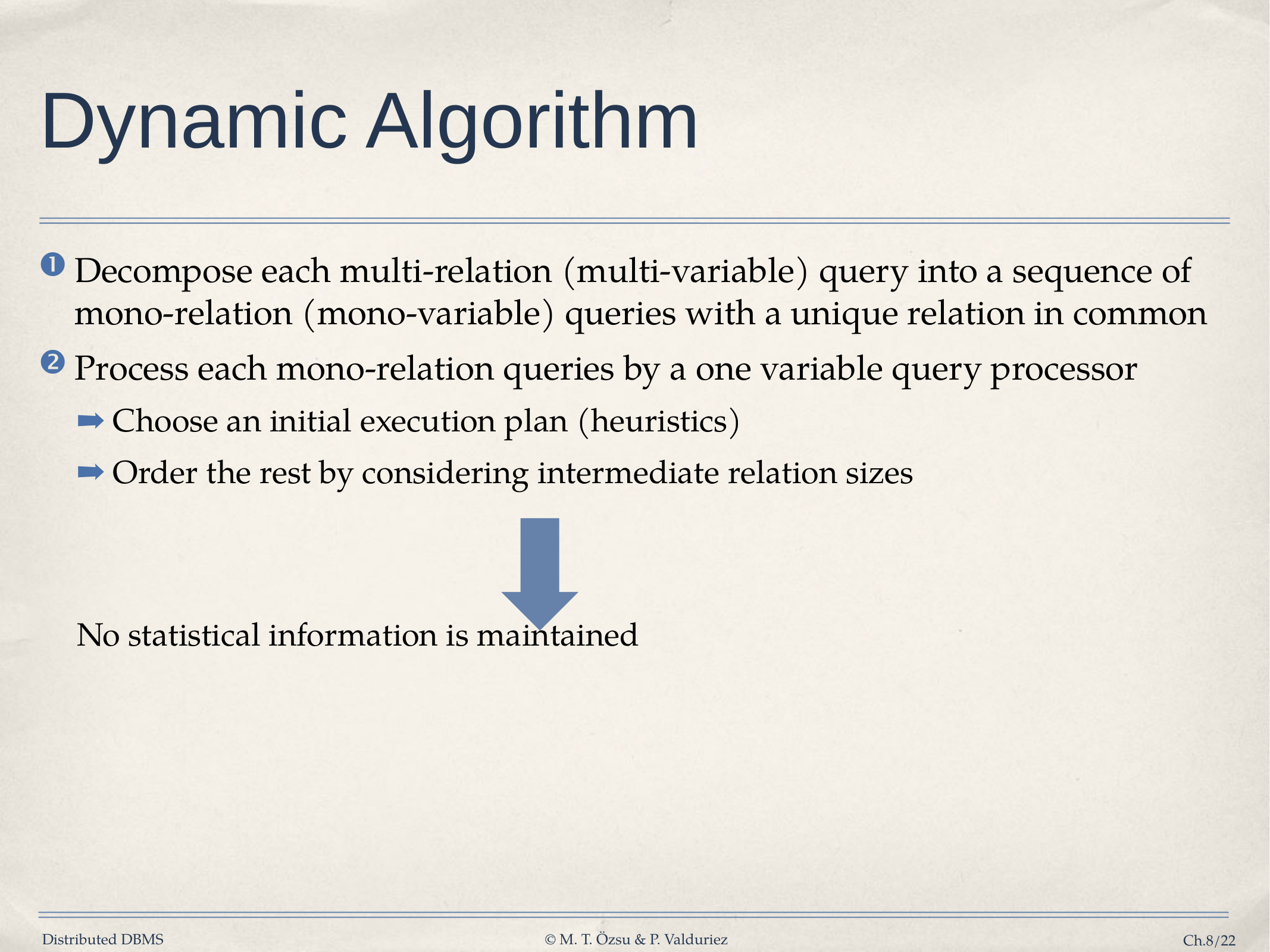

# Dynamic Algorithm
Decompose each multi-relation (multi-variable) query into a sequence of mono-relation (mono-variable) queries with a unique relation in common
Process each mono-relation queries by a one variable query processor
Choose an initial execution plan (heuristics)
Order the rest by considering intermediate relation sizes

No statistical information is maintained